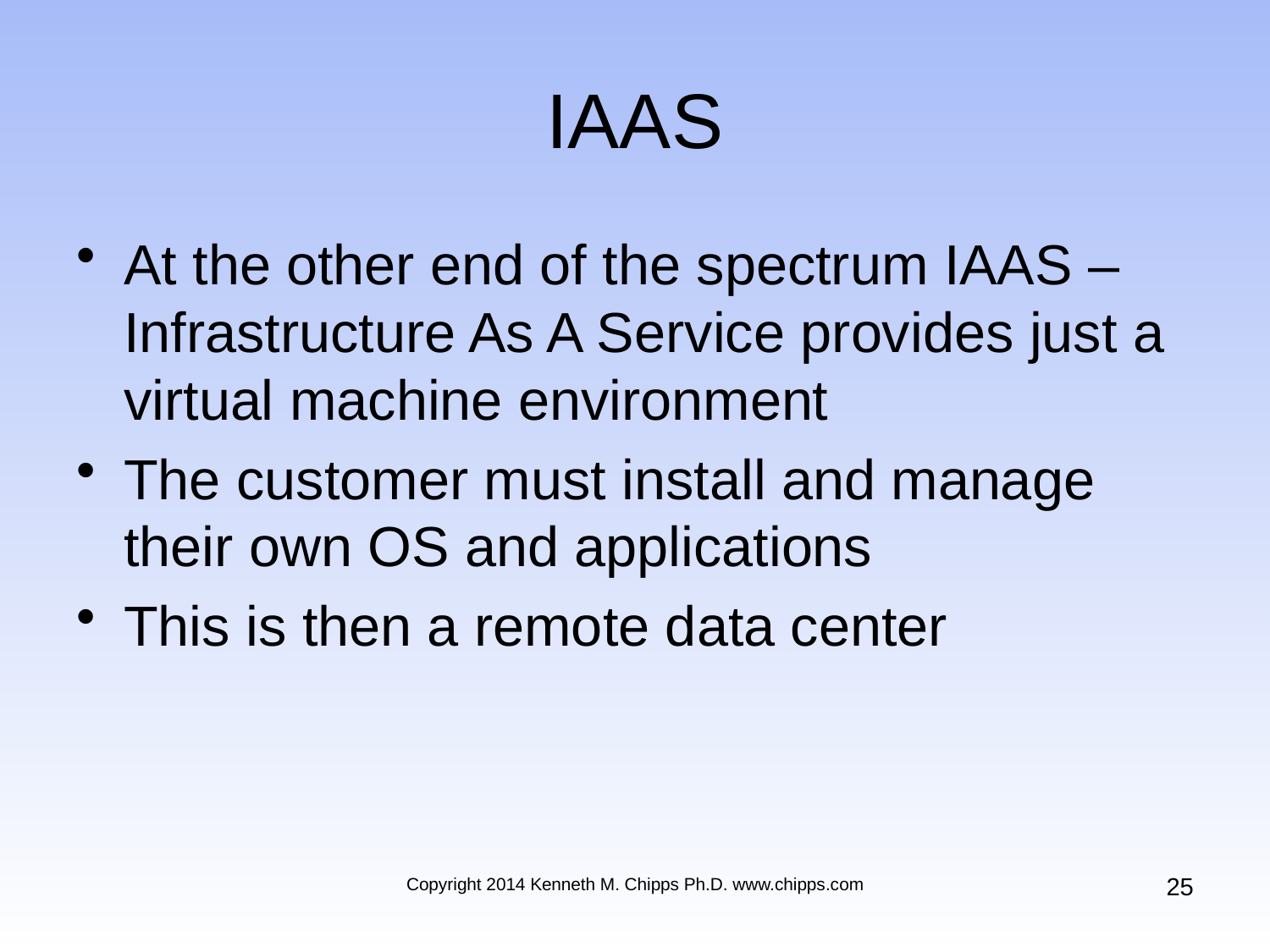

# IAAS
At the other end of the spectrum IAAS – Infrastructure As A Service provides just a virtual machine environment
The customer must install and manage their own OS and applications
This is then a remote data center
25
Copyright 2014 Kenneth M. Chipps Ph.D. www.chipps.com